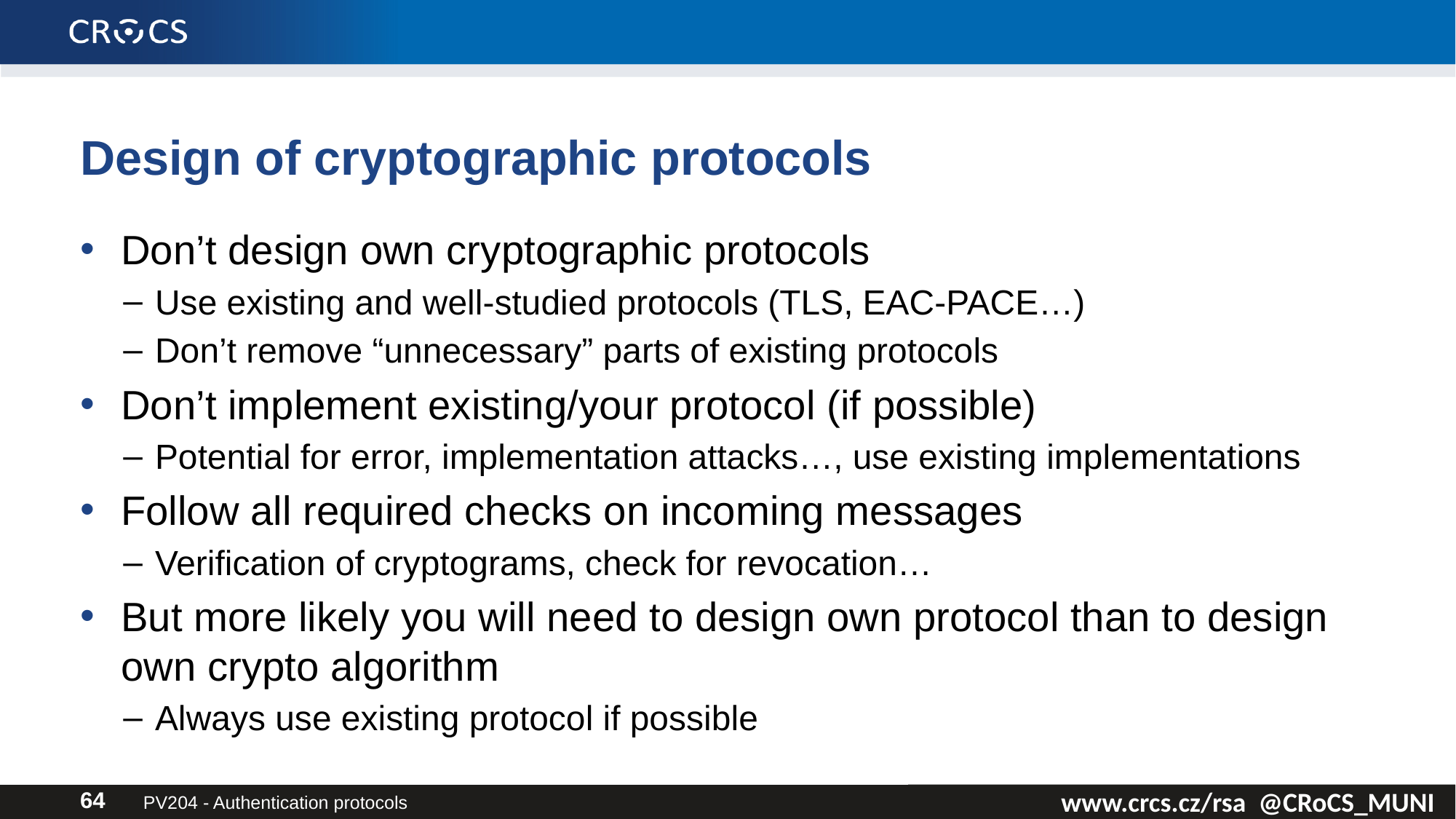

# Design of cryptographic protocols
Don’t design own cryptographic protocols
Use existing and well-studied protocols (TLS, EAC-PACE…)
Don’t remove “unnecessary” parts of existing protocols
Don’t implement existing/your protocol (if possible)
Potential for error, implementation attacks…, use existing implementations
Follow all required checks on incoming messages
Verification of cryptograms, check for revocation…
But more likely you will need to design own protocol than to design own crypto algorithm
Always use existing protocol if possible

PV204 - Authentication protocols
64